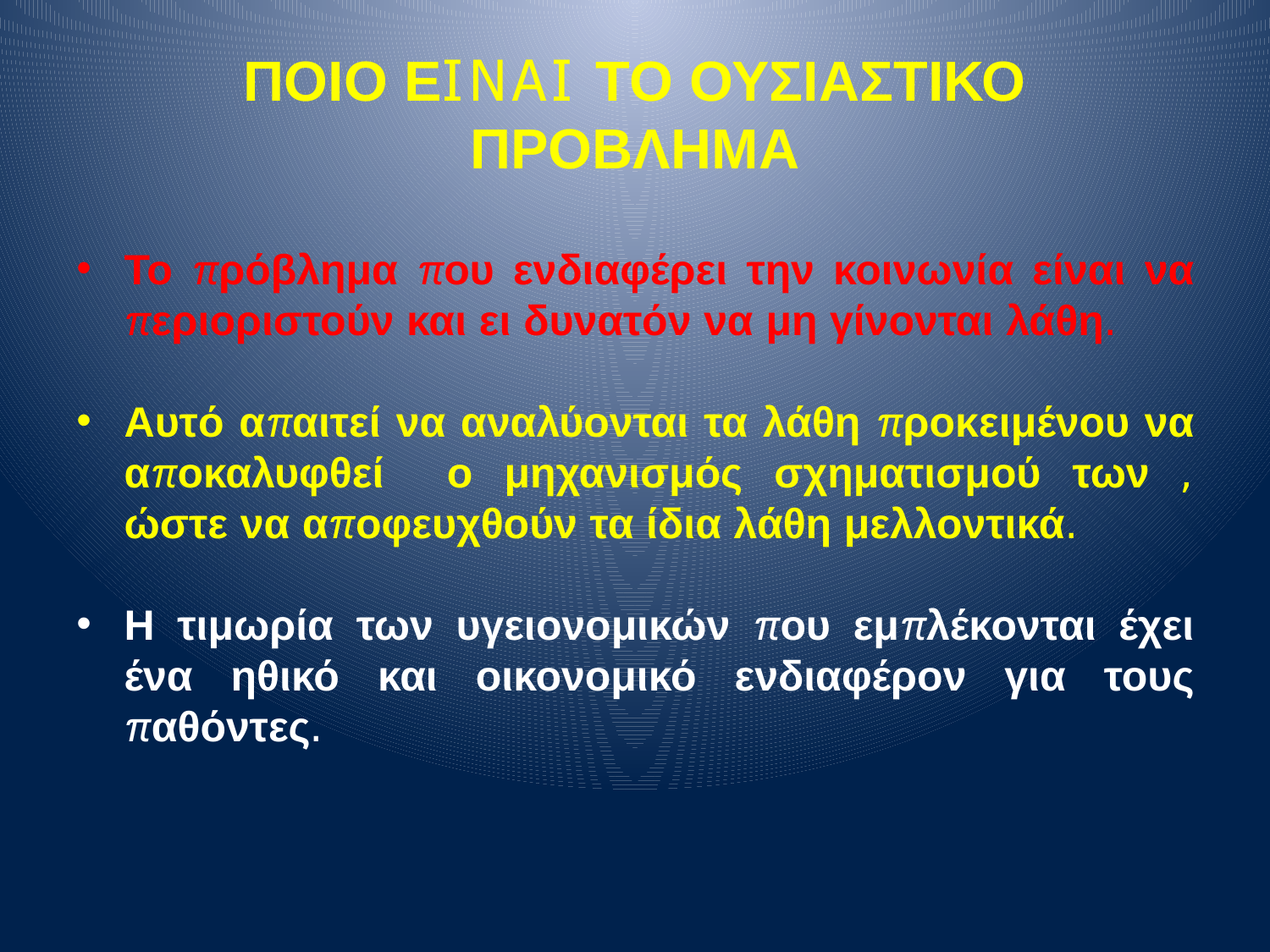

ΠΟΙΟ ΕINAI ΤΟ ΟΥΣΙΑΣΤΙΚΟ ΠΡΟΒΛΗΜΑ

Το πρόβλημα που ενδιαφέρει την κοινωνία είναι να περιοριστούν και ει δυνατόν να μη γίνονται λάθη.

Αυτό απαιτεί να αναλύονται τα λάθη προκειμένου να αποκαλυφθεί  ο μηχανισμός σχηματισμού των , ώστε να αποφευχθούν τα ίδια λάθη μελλοντικά.

Η τιμωρία των υγειονομικών που εμπλέκονται έχει ένα ηθικό και οικονομικό ενδιαφέρον για τους παθόντες.